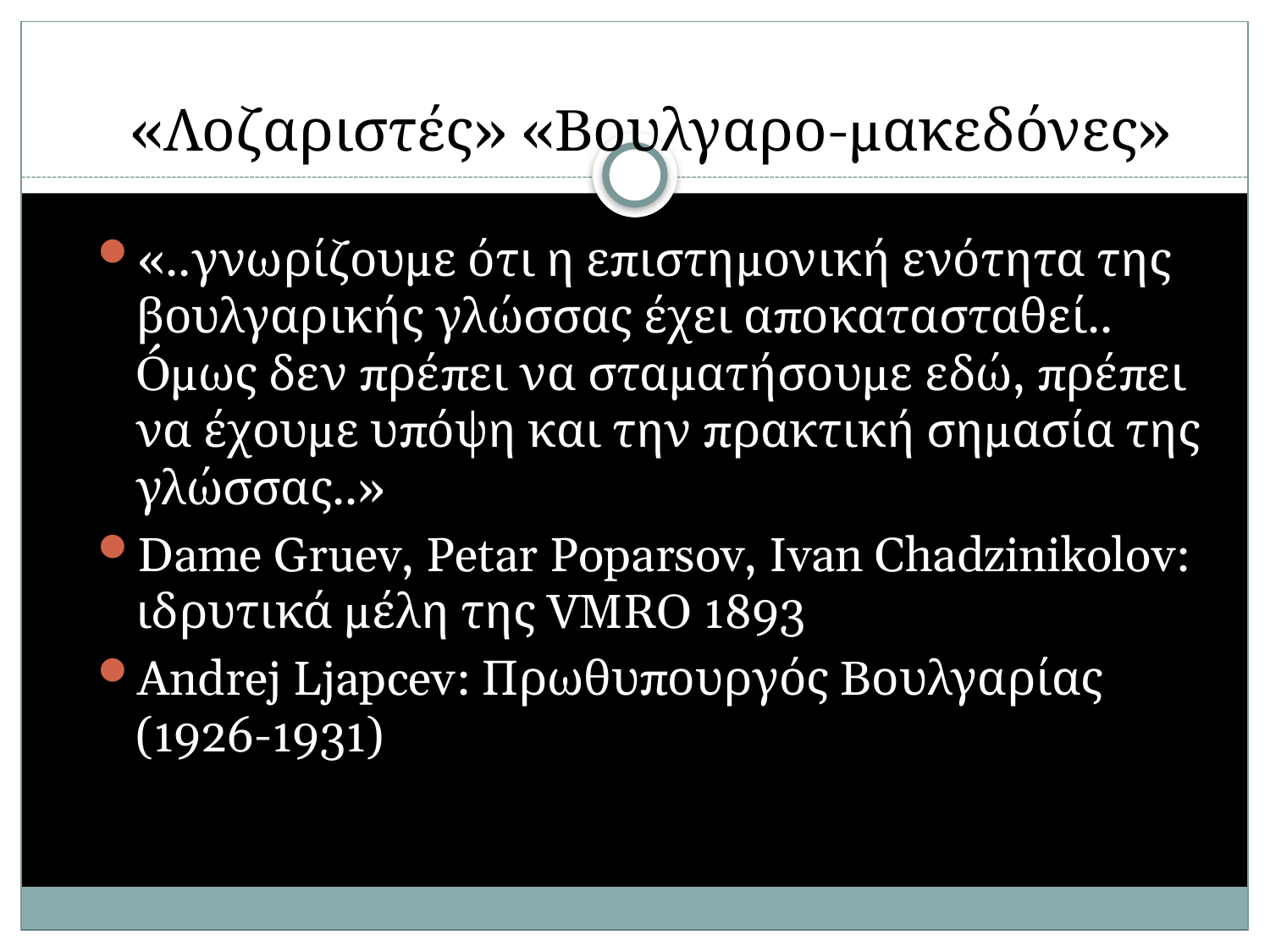

# «Λοζαριστές» «Βουλγαρο-μακεδόνες»
«..γνωρίζουμε ότι η επιστημονική ενότητα της βουλγαρικής γλώσσας έχει αποκατασταθεί.. Όμως δεν πρέπει να σταματήσουμε εδώ, πρέπει να έχουμε υπόψη και την πρακτική σημασία της γλώσσας..»
Dame Gruev, Petar Poparsov, Ivan Chadzinikolov: ιδρυτικά μέλη της VMRO 1893
Andrej Ljapcev: Πρωθυπουργός Βουλγαρίας (1926-1931)